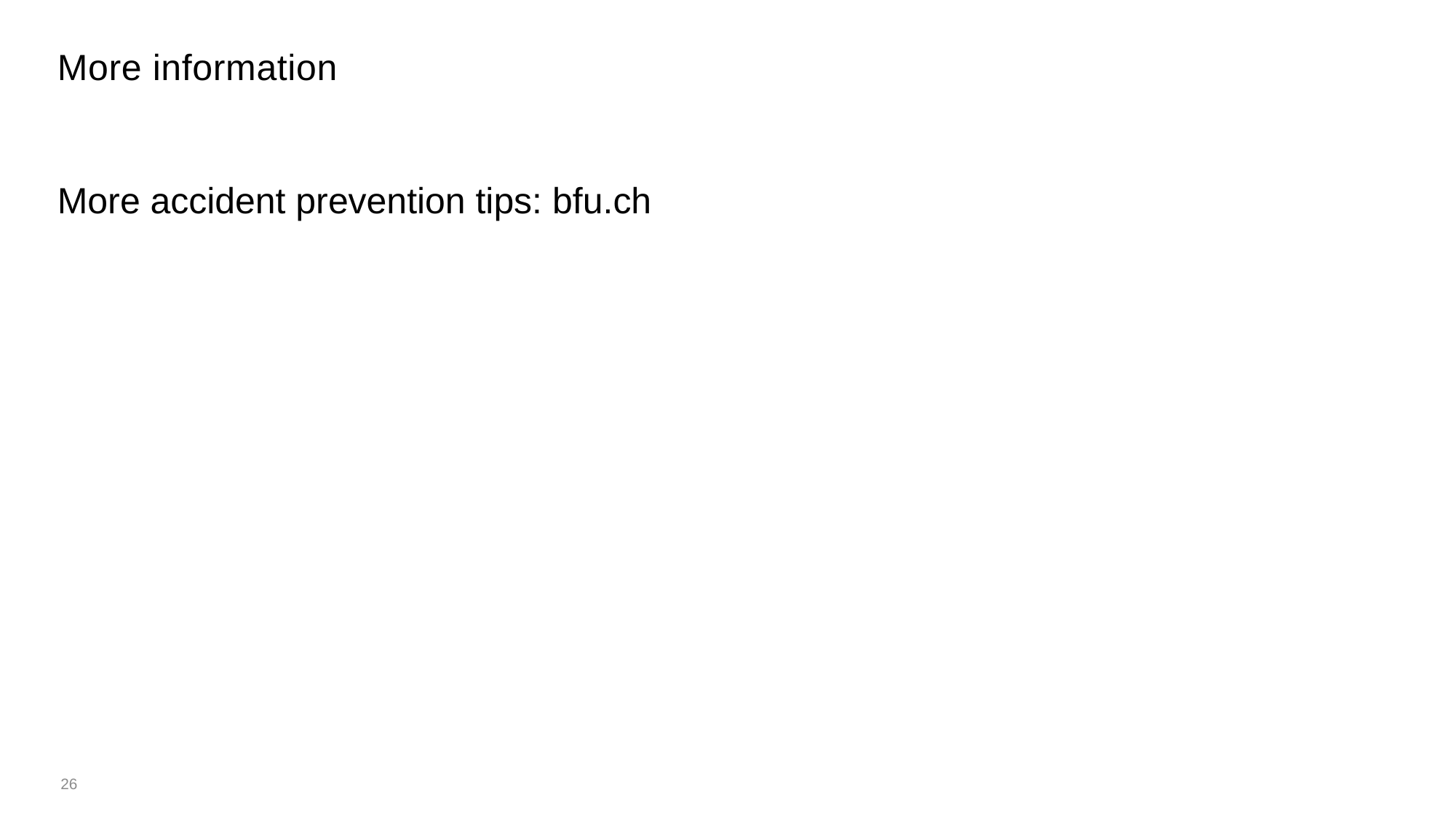

# More information
More accident prevention tips: bfu.ch
26